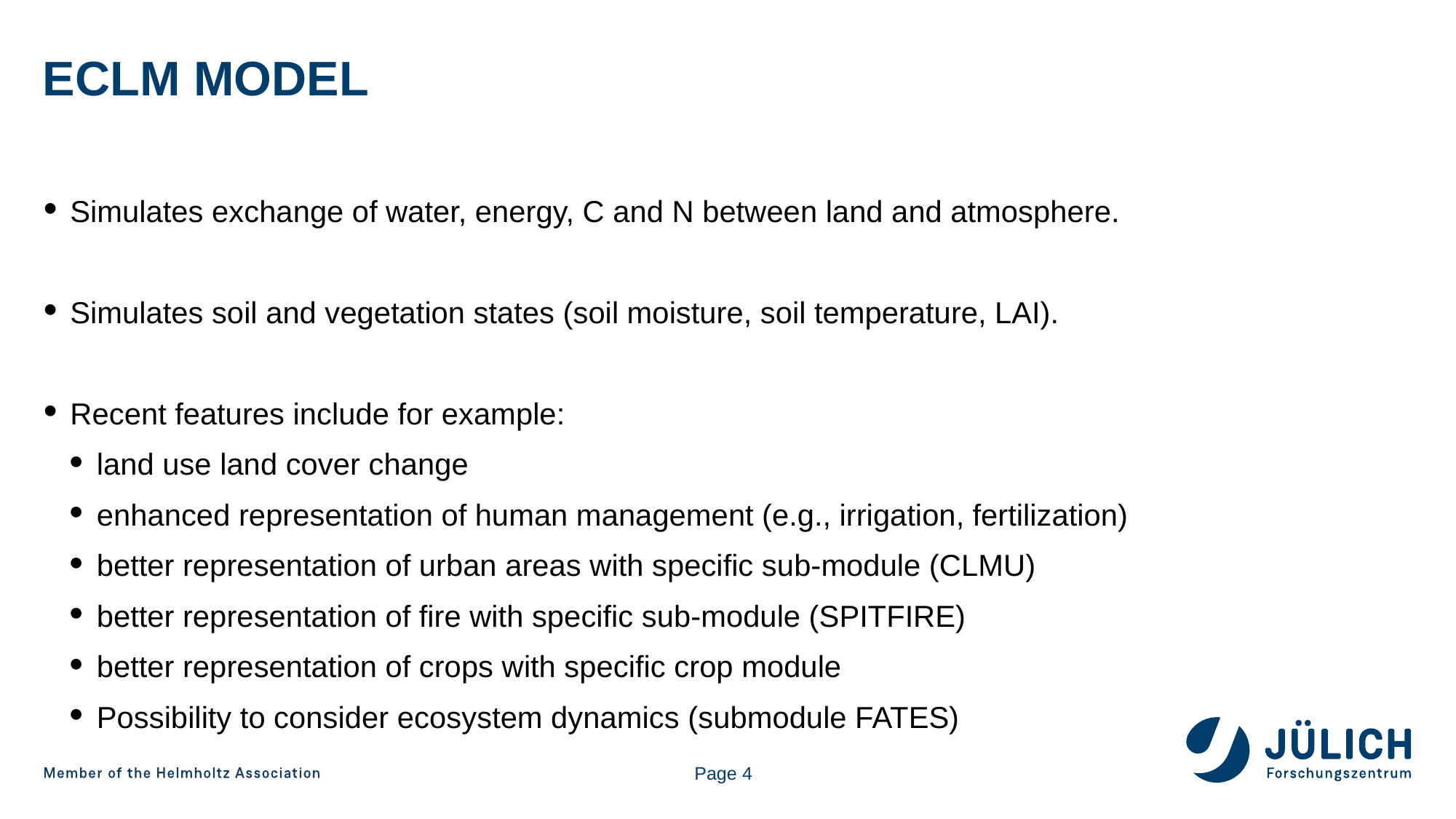

# ECLM model
Simulates exchange of water, energy, C and N between land and atmosphere.

Simulates soil and vegetation states (soil moisture, soil temperature, LAI).

Recent features include for example:
land use land cover change
enhanced representation of human management (e.g., irrigation, fertilization)
better representation of urban areas with specific sub-module (CLMU)
better representation of fire with specific sub-module (SPITFIRE)
better representation of crops with specific crop module
Possibility to consider ecosystem dynamics (submodule FATES)
Page 4